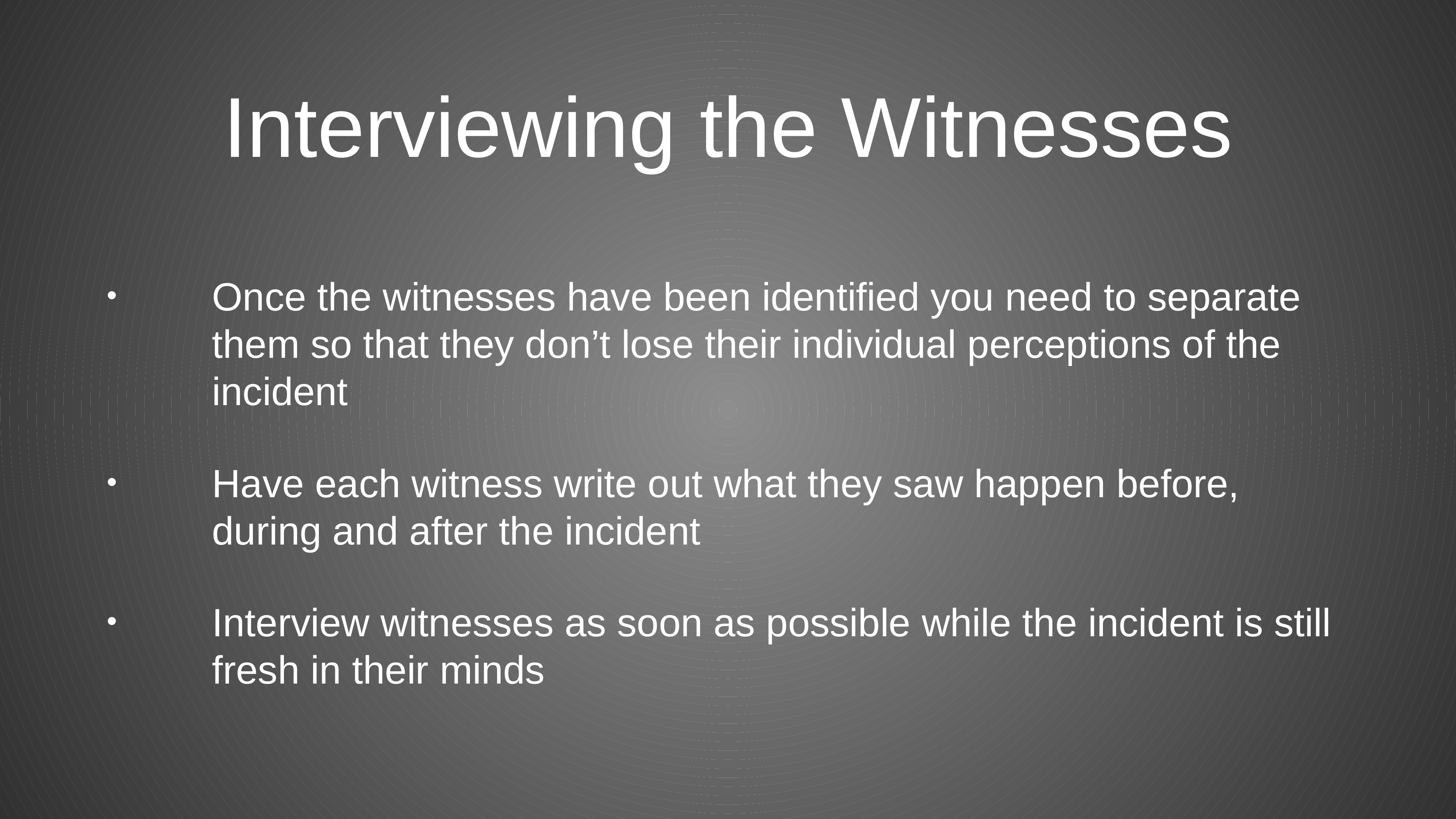

# Interviewing the Witnesses
Once the witnesses have been identified you need to separate them so that they don’t lose their individual perceptions of the incident
Have each witness write out what they saw happen before, during and after the incident
Interview witnesses as soon as possible while the incident is still fresh in their minds